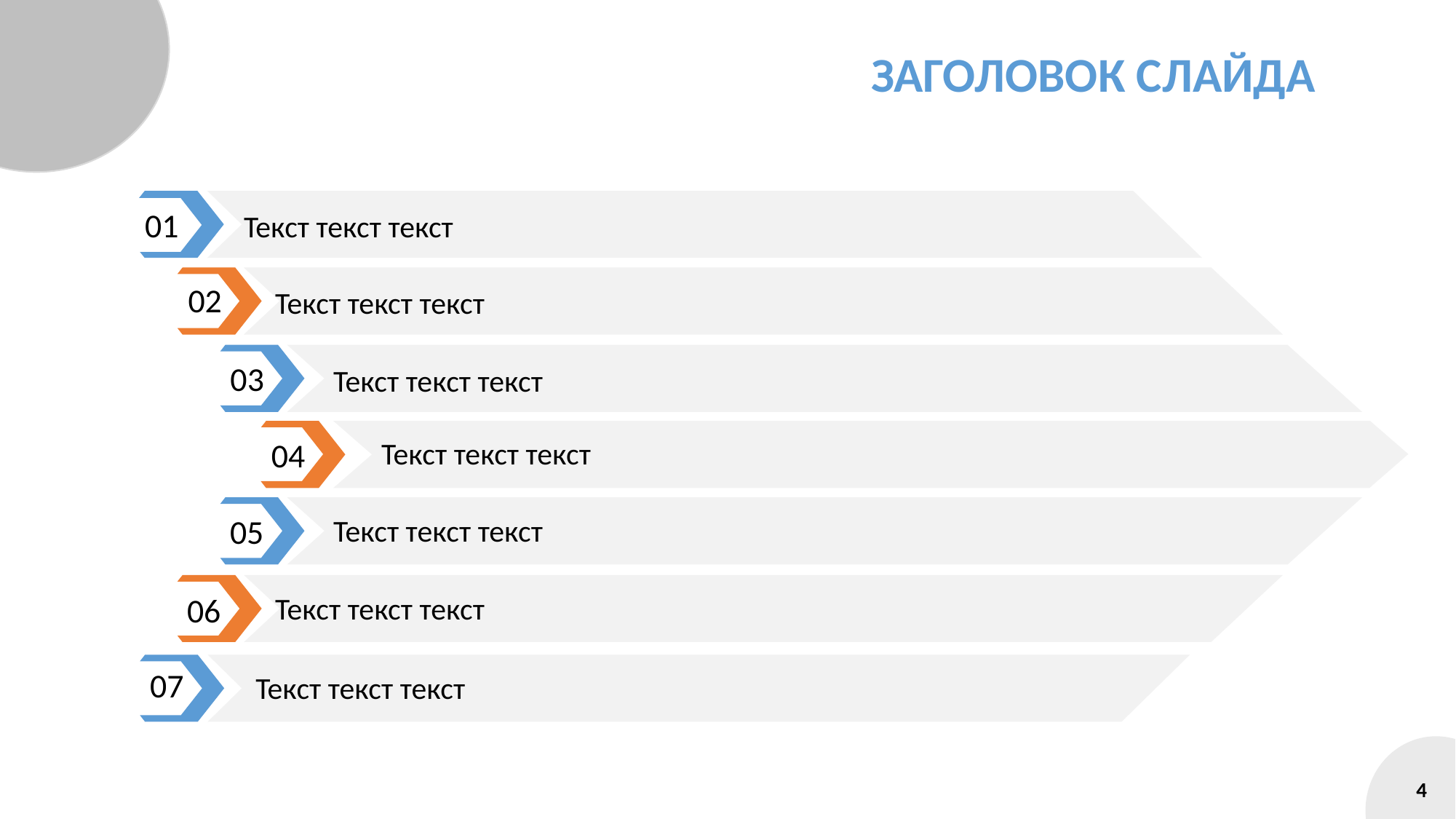

# ЗАГОЛОВОК СЛАЙДА

01
Текст текст текст

02
Текст текст текст

03
Текст текст текст

Текст текст текст
04

05
Текст текст текст

Текст текст текст
06

07
Текст текст текст

4